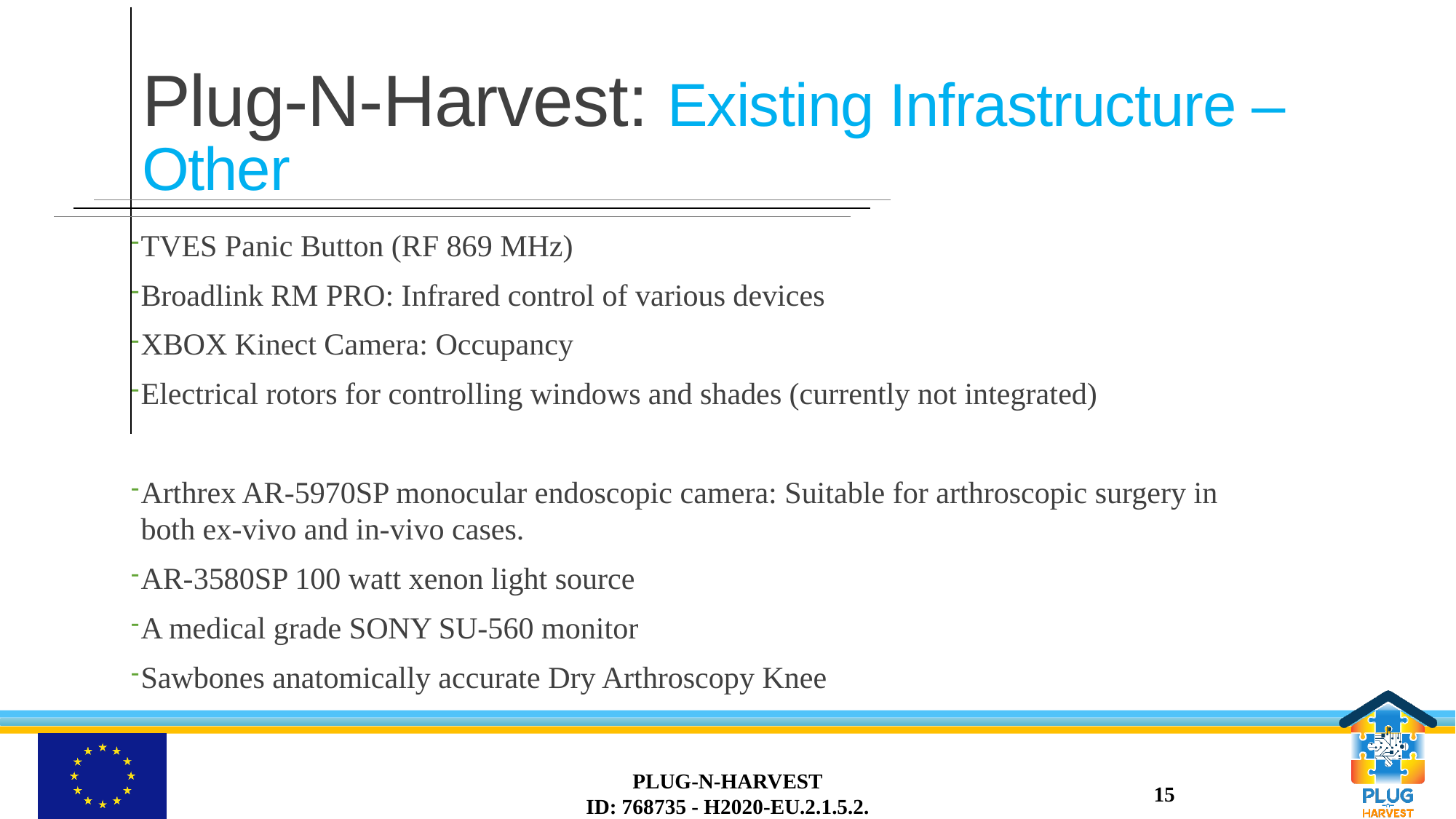

# Plug-N-Harvest: Existing Infrastructure – Other
TVES Panic Button (RF 869 MHz)
Broadlink RM PRO: Infrared control of various devices
XBOX Kinect Camera: Occupancy
Electrical rotors for controlling windows and shades (currently not integrated)

Arthrex AR-5970SP monocular endoscopic camera: Suitable for arthroscopic surgery in both ex-vivo and in-vivo cases.
AR-3580SP 100 watt xenon light source
A medical grade SONY SU-560 monitor
Sawbones anatomically accurate Dry Arthroscopy Knee
PLUG-N-HARVEST
ID: 768735 - H2020-EU.2.1.5.2.
15